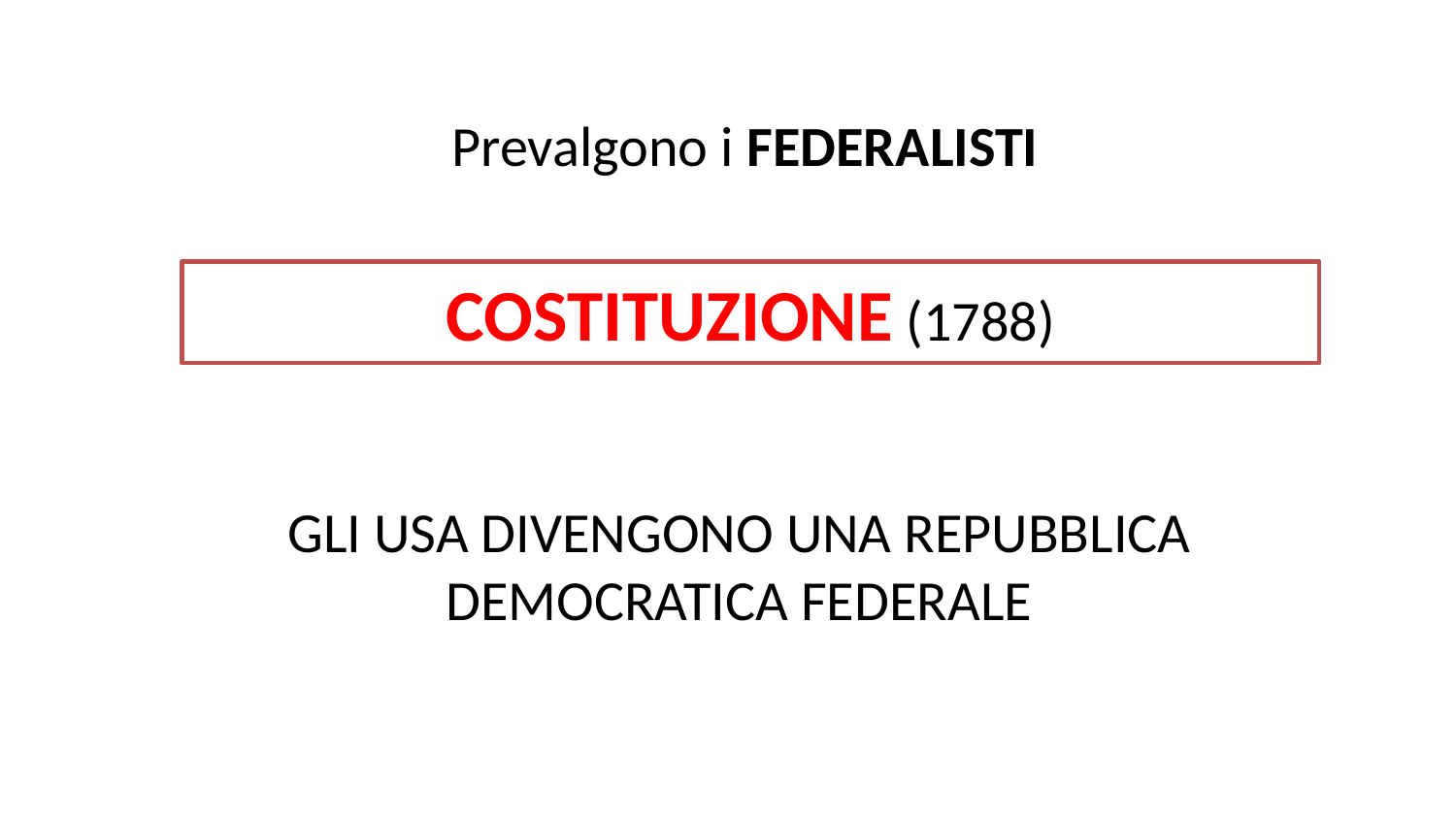

Prevalgono i FEDERALISTI
COSTITUZIONE (1788)
GLI USA DIVENGONO UNA REPUBBLICA DEMOCRATICA FEDERALE